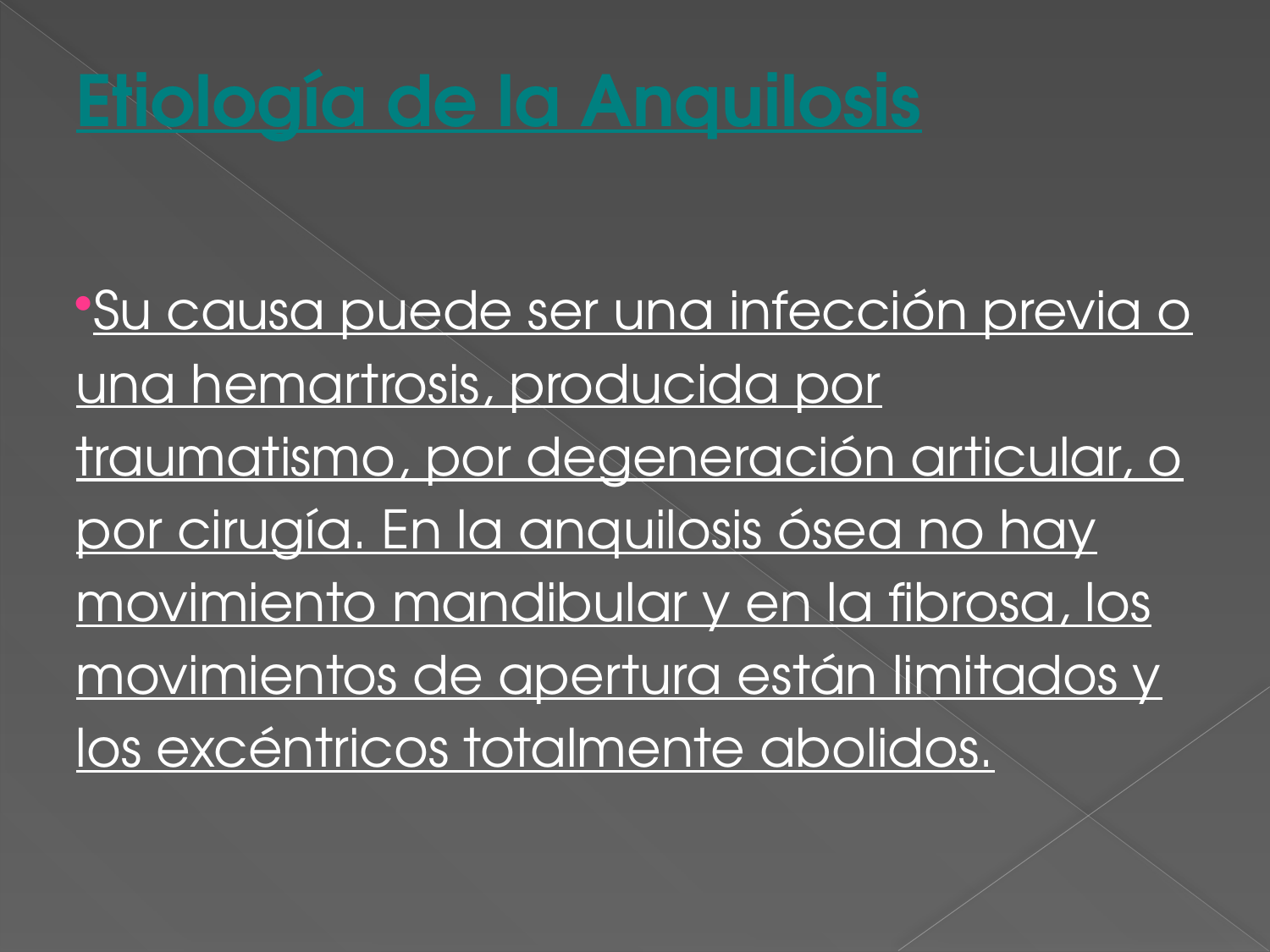

# Etiología de la Anquilosis
Su causa puede ser una infección previa o una hemartrosis, producida por traumatismo, por degeneración articular, o por cirugía. En la anquilosis ósea no hay movimiento mandibular y en la fibrosa, los movimientos de apertura están limitados y los excéntricos totalmente abolidos.